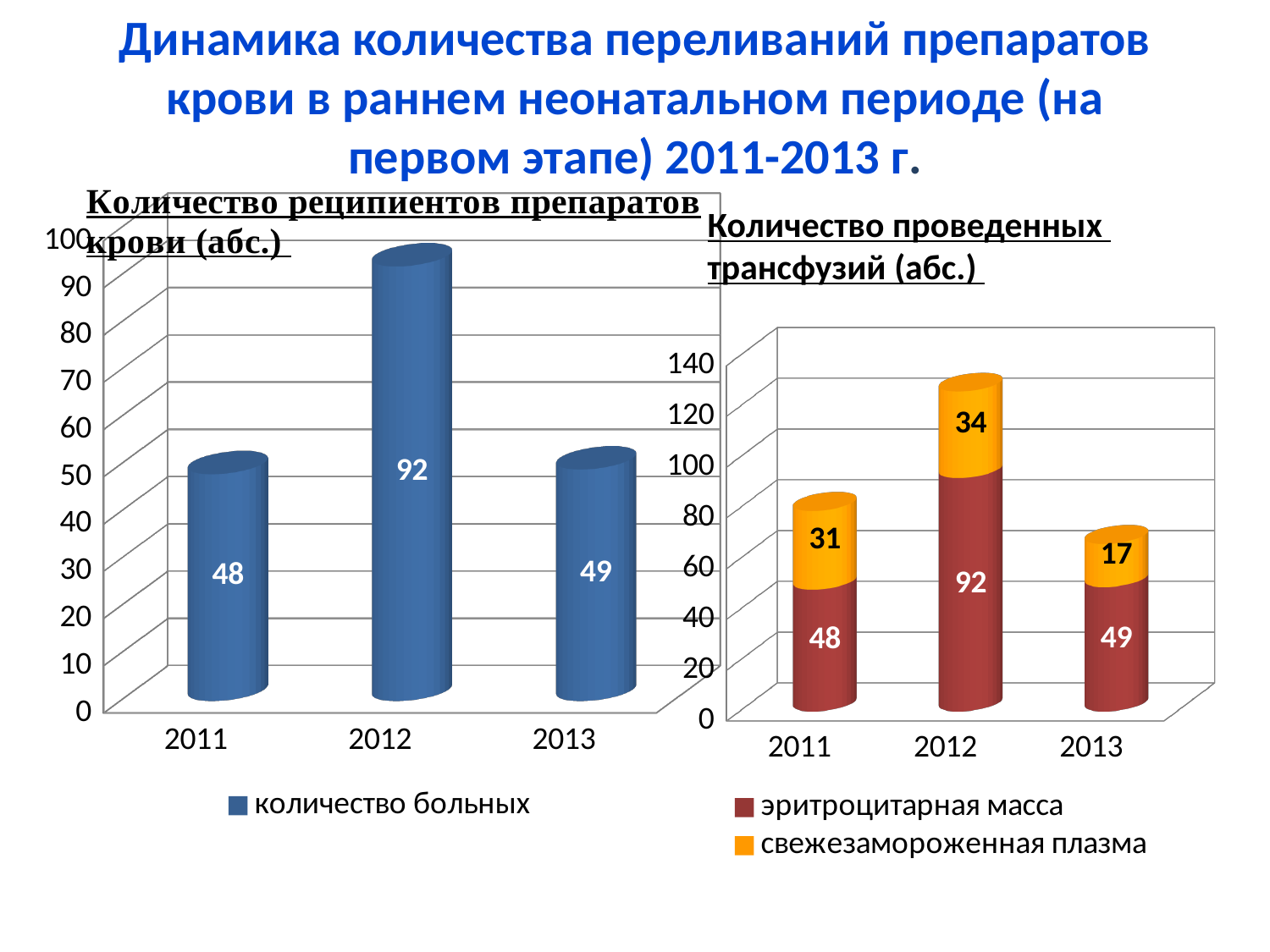

Динамика количества переливаний препаратов крови в раннем неонатальном периоде (на первом этапе) 2011-2013 г.

[unsupported chart]

Количество проведенных
трансфузий (абс.)

[unsupported chart]